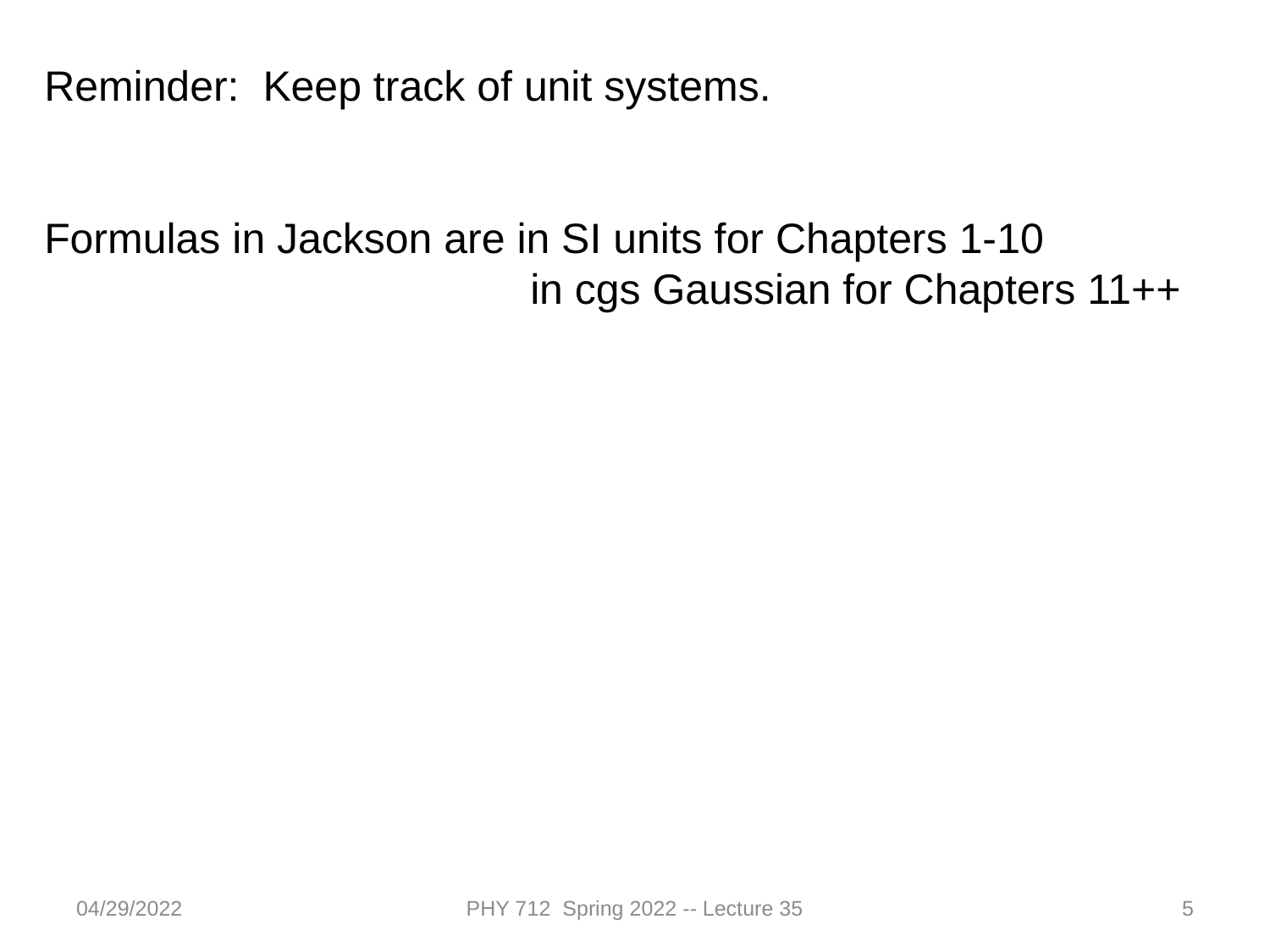

Reminder:  Keep track of unit systems.

Formulas in Jackson are in SI units for Chapters 1-10
                                         in cgs Gaussian for Chapters 11++
04/29/2022
PHY 712  Spring 2022 -- Lecture 35
5